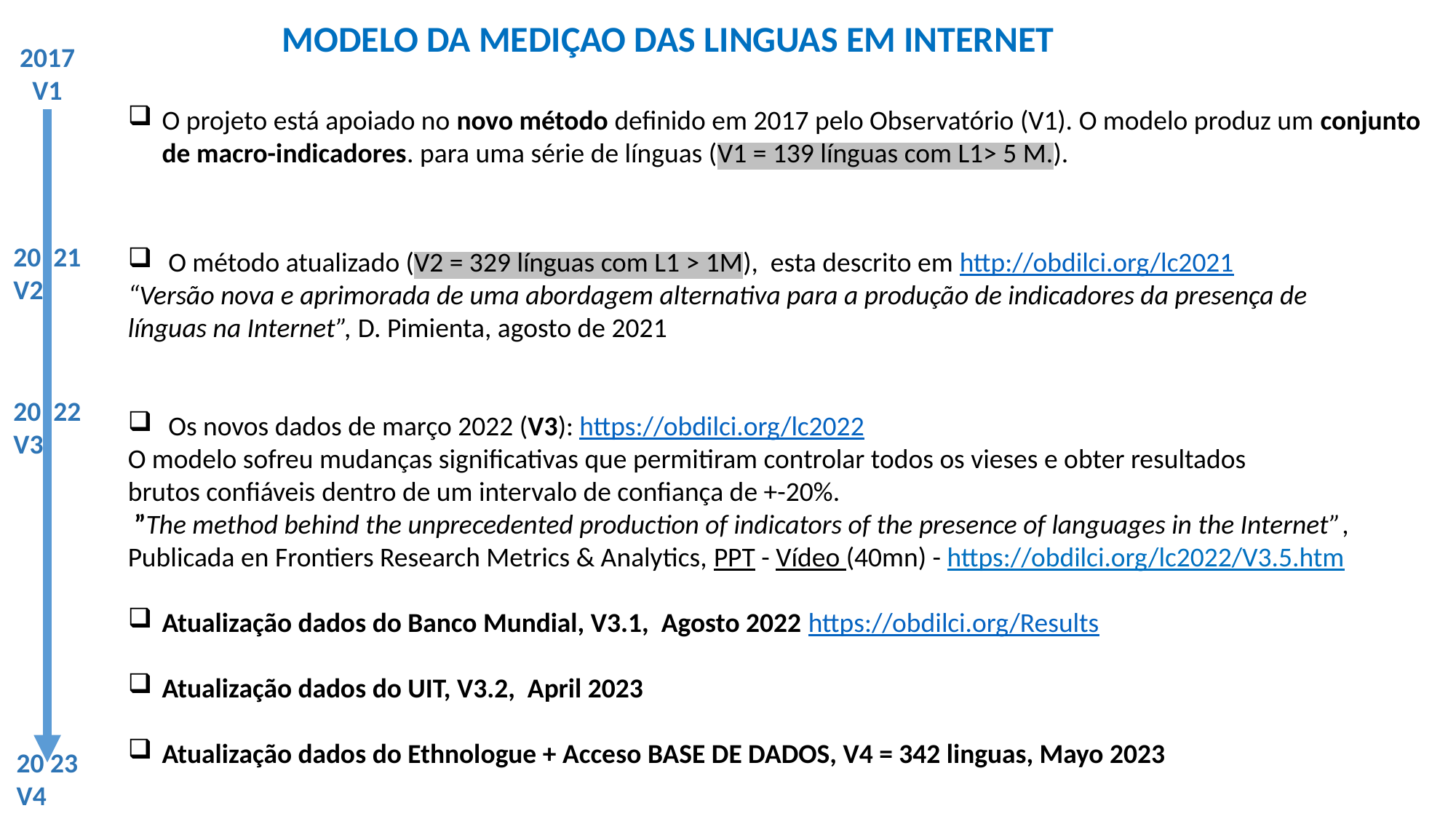

MODELO DA MEDIÇAO DAS LINGUAS EM INTERNET
2017
V1
O projeto está apoiado no novo método definido em 2017 pelo Observatório (V1). O modelo produz um conjunto de macro-indicadores. para uma série de línguas (V1 = 139 línguas com L1> 5 M.).

 O método atualizado (V2 = 329 línguas com L1 > 1M),  esta descrito em http://obdilci.org/lc2021
“Versão nova e aprimorada de uma abordagem alternativa para a produção de indicadores da presença de
línguas na Internet”, D. Pimienta, agosto de 2021

 Os novos dados de março 2022 (V3): https://obdilci.org/lc2022
O modelo sofreu mudanças significativas que permitiram controlar todos os vieses e obter resultados
brutos confiáveis ​​dentro de um intervalo de confiança de +-20%.
 ”The method behind the unprecedented production of indicators of the presence of languages in the Internet”,
Publicada en Frontiers Research Metrics & Analytics, PPT - Vídeo (40mn) - https://obdilci.org/lc2022/V3.5.htm

Atualização dados do Banco Mundial, V3.1,  Agosto 2022 https://obdilci.org/Results

Atualização dados do UIT, V3.2,  April 2023

Atualização dados do Ethnologue + Acceso BASE DE DADOS, V4 = 342 linguas, Mayo 2023
20  21
V2
20  22
V3
20 23
V4